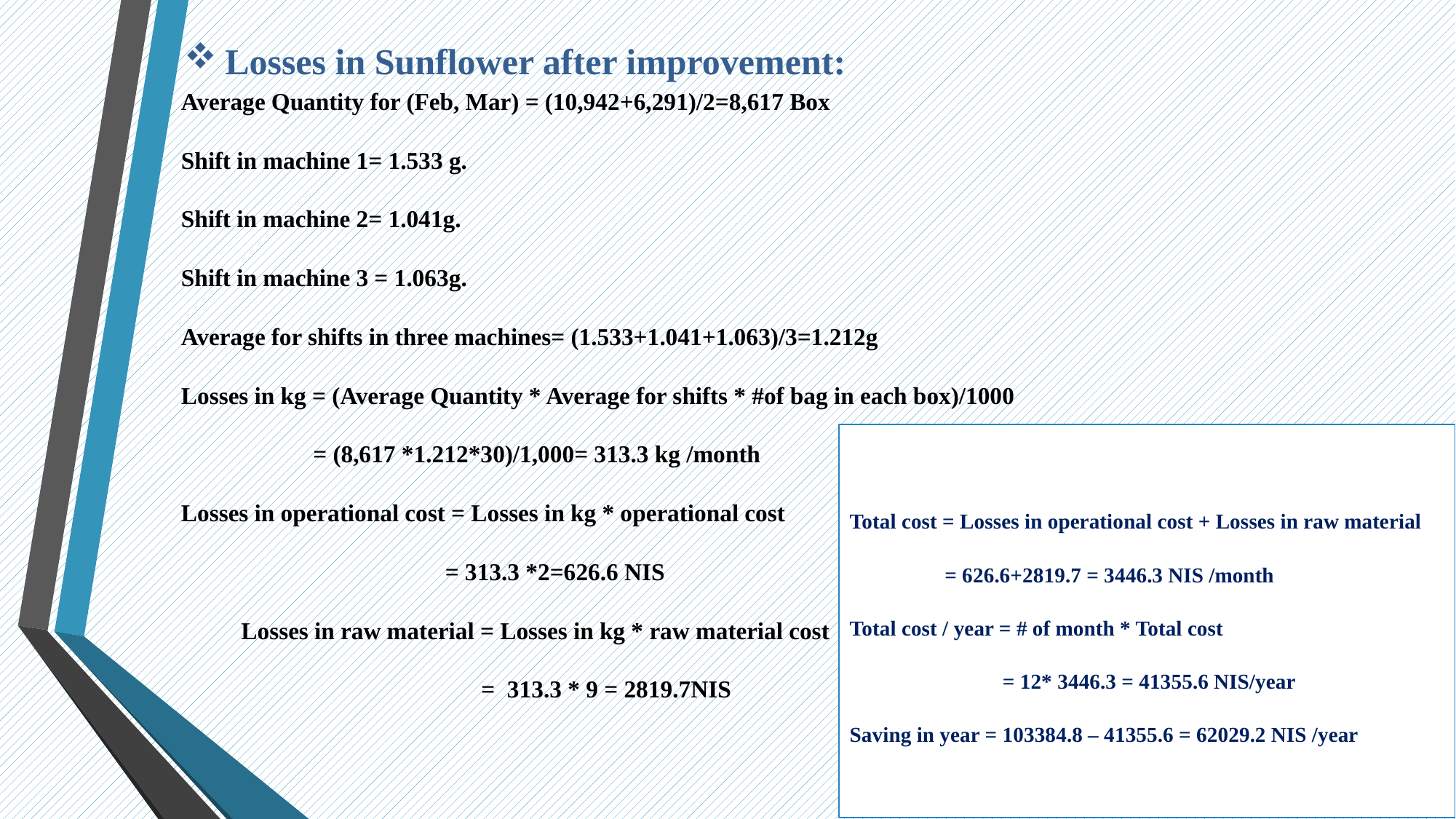

Losses in Sunflower after improvement:
Average Quantity for (Feb, Mar) = (10,942+6,291)/2=8,617 Box
Shift in machine 1= 1.533 g.
Shift in machine 2= 1.041g.
Shift in machine 3 = 1.063g.
Average for shifts in three machines= (1.533+1.041+1.063)/3=1.212g
Losses in kg = (Average Quantity * Average for shifts * #of bag in each box)/1000
                      = (8,617 *1.212*30)/1,000= 313.3 kg /month
Losses in operational cost = Losses in kg * operational cost
                                            = 313.3 *2=626.6 NIS
          Losses in raw material = Losses in kg * raw material cost
                                                  =  313.3 * 9 = 2819.7NIS

Total cost = Losses in operational cost + Losses in raw material
                  = 626.6+2819.7 = 3446.3 NIS /month
Total cost / year = # of month * Total cost
                             = 12* 3446.3 = 41355.6 NIS/year
Saving in year = 103384.8 – 41355.6 = 62029.2 NIS /year